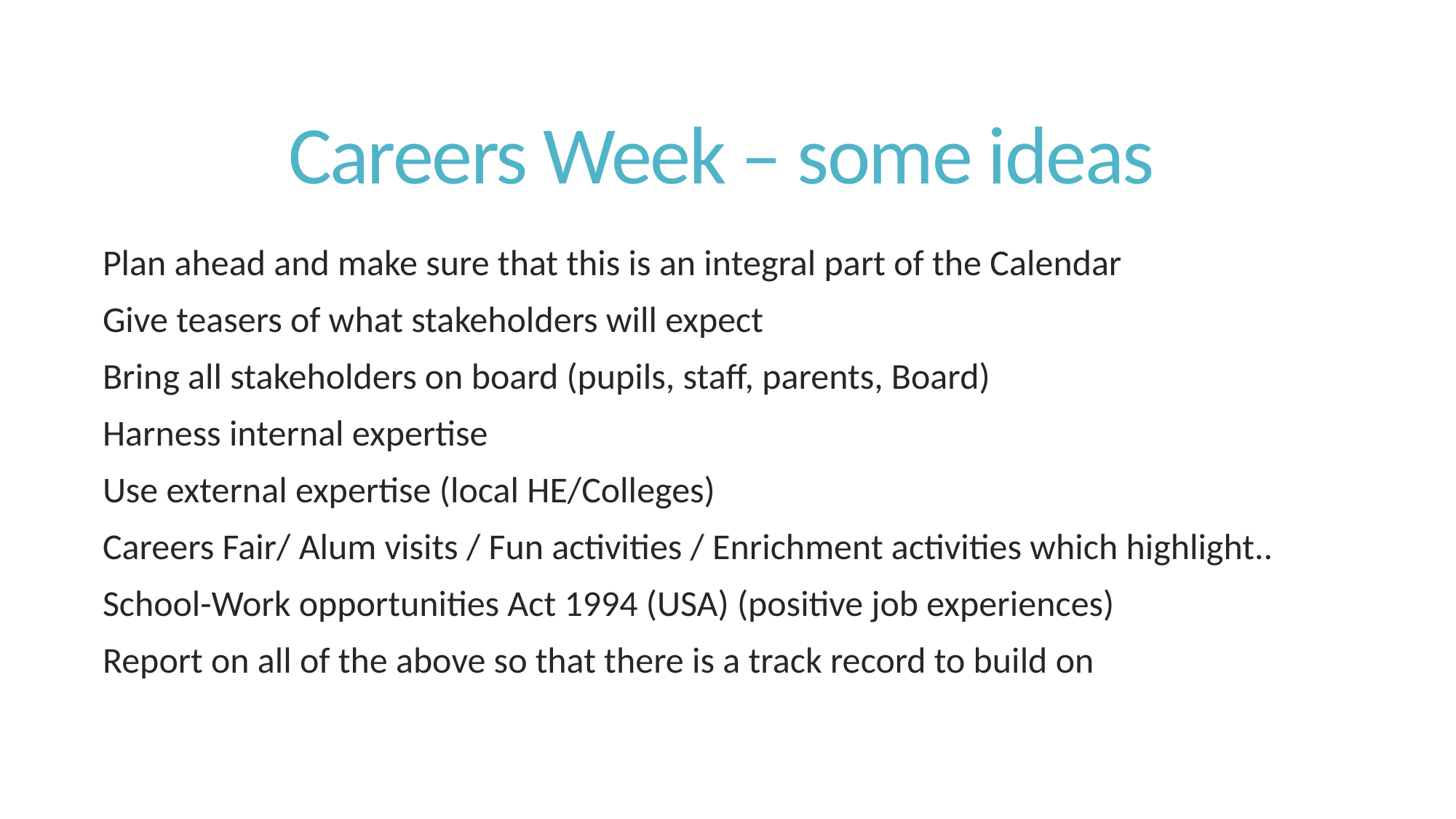

# Careers Week – some ideas
Plan ahead and make sure that this is an integral part of the Calendar
Give teasers of what stakeholders will expect
Bring all stakeholders on board (pupils, staff, parents, Board)
Harness internal expertise
Use external expertise (local HE/Colleges)
Careers Fair/ Alum visits / Fun activities / Enrichment activities which highlight..
School-Work opportunities Act 1994 (USA) (positive job experiences)
Report on all of the above so that there is a track record to build on